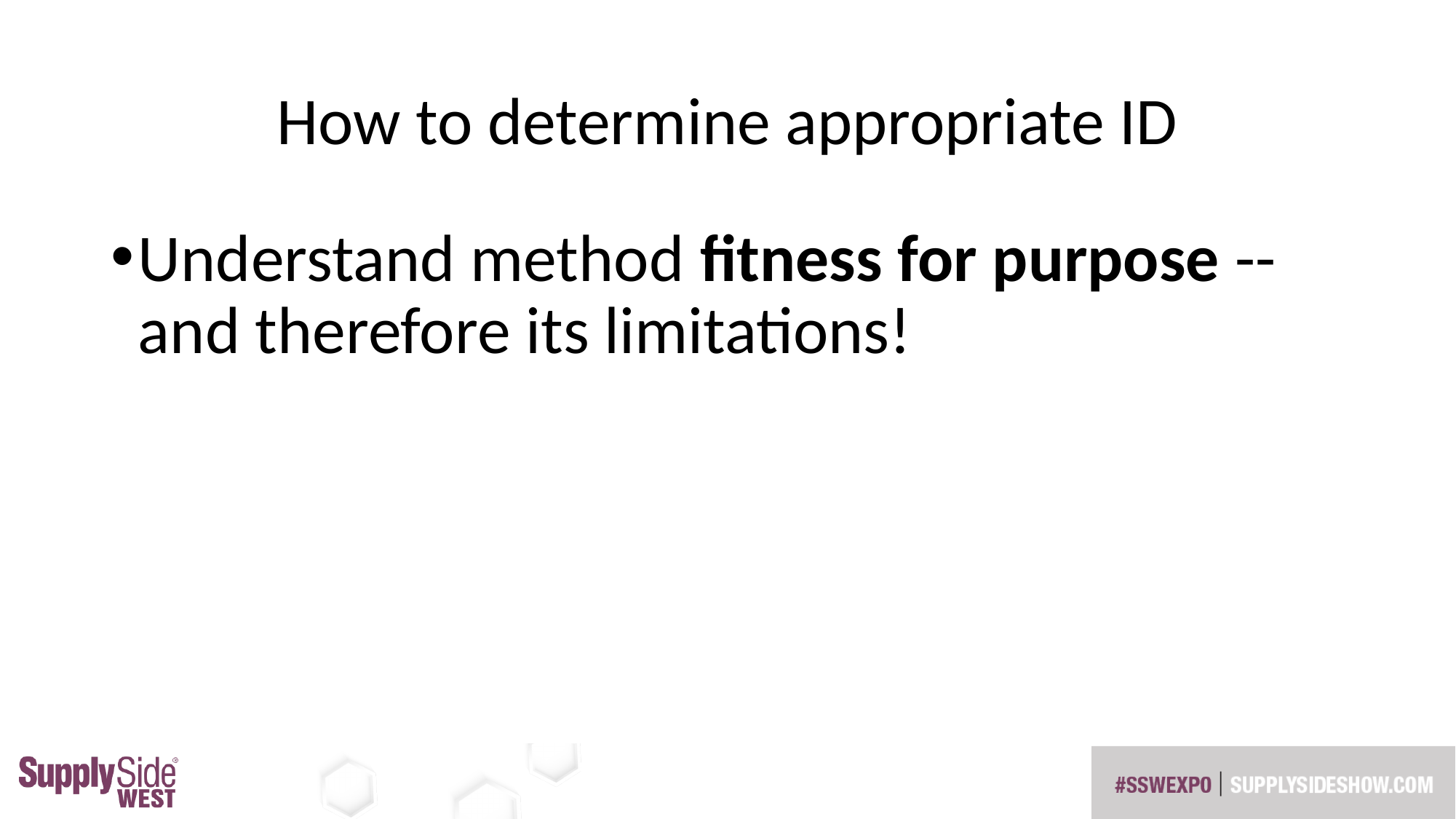

# How to determine appropriate ID
Understand method fitness for purpose -- and therefore its limitations!